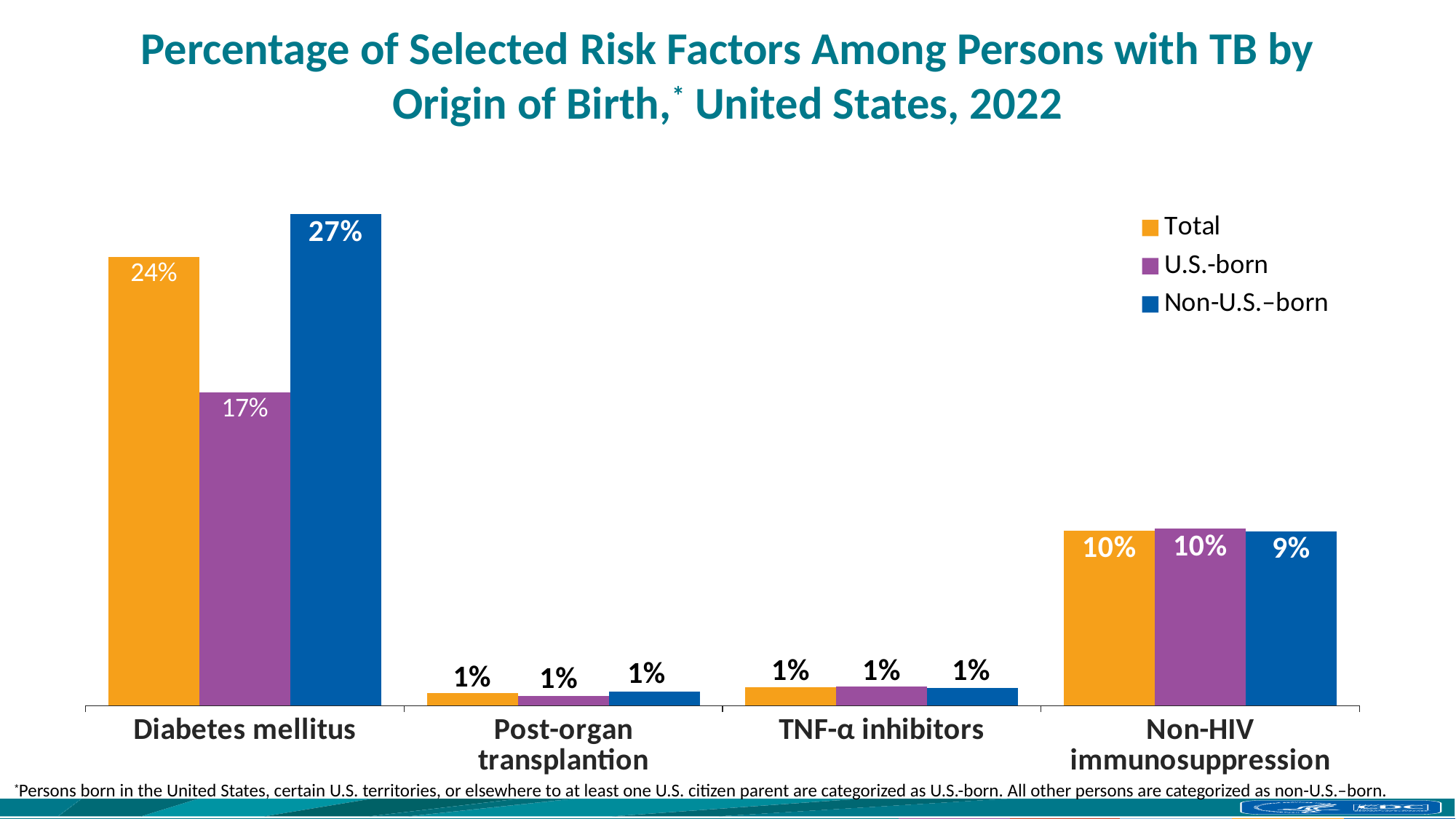

# Percentage of Selected Risk Factors Among Persons with TB by Origin of Birth,* United States, 2022

### Chart

| Category | Total  | U.S.-born | Non-U.S.–born  |
|---|---|---|---|
| Diabetes mellitus | 24.342581423 | 17.0 | 26.656651644 |
| Post-organ transplantion | 0.687575392 | 0.521966072 | 0.75112669 |
| TNF-α inhibitors | 0.989143546 | 1.043932144 | 0.968118845 |
| Non-HIV immunosuppression | 9.505428227 | 9.612875163 | 9.464196294 |
*Persons born in the United States, certain U.S. territories, or elsewhere to at least one U.S. citizen parent are categorized as U.S.-born. All other persons are categorized as non-U.S.–born.